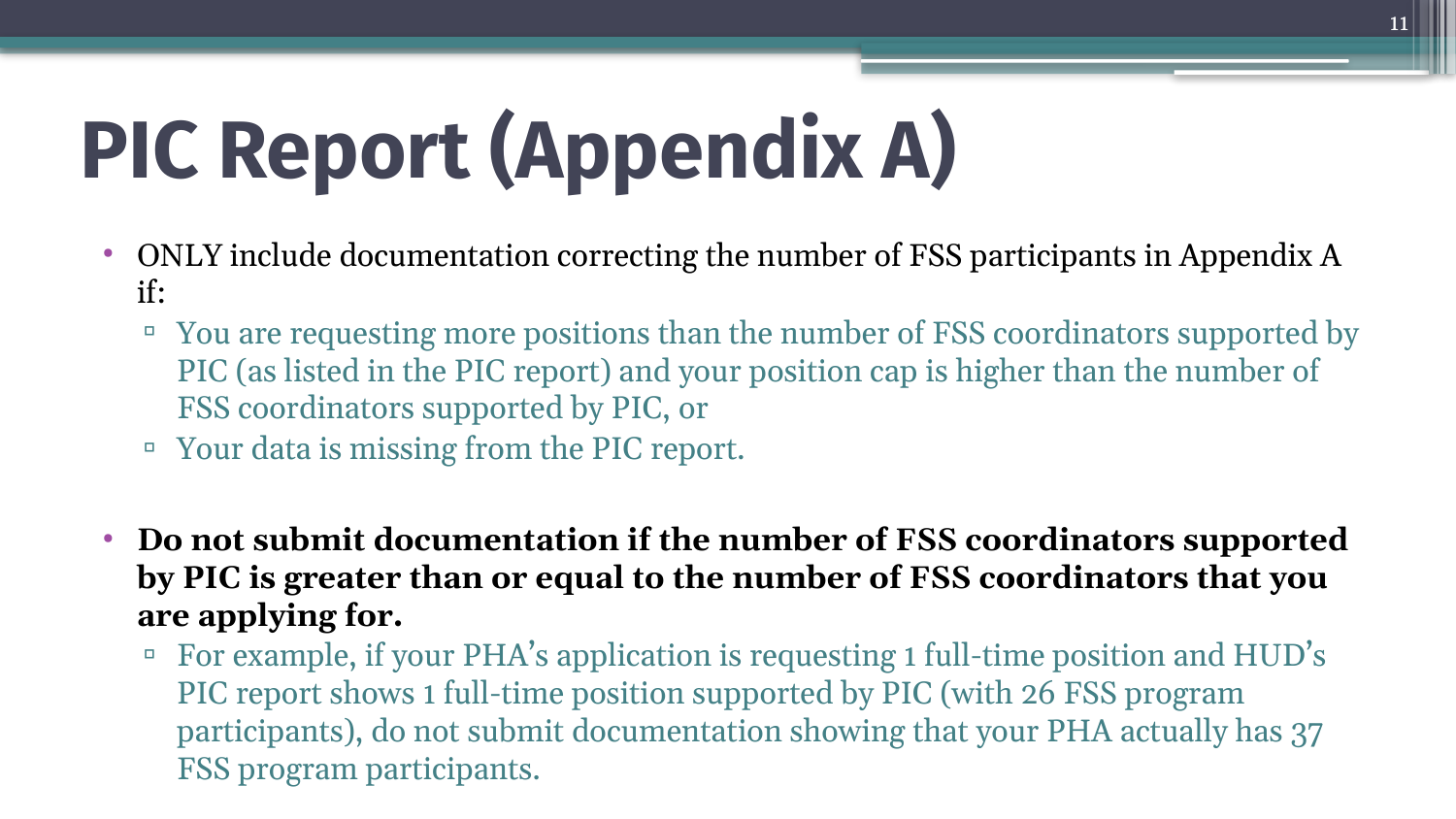

11
# PIC Report (Appendix A)
ONLY include documentation correcting the number of FSS participants in Appendix A if:
You are requesting more positions than the number of FSS coordinators supported by PIC (as listed in the PIC report) and your position cap is higher than the number of FSS coordinators supported by PIC, or
Your data is missing from the PIC report.

Do not submit documentation if the number of FSS coordinators supported by PIC is greater than or equal to the number of FSS coordinators that you are applying for.
For example, if your PHA’s application is requesting 1 full-time position and HUD’s PIC report shows 1 full-time position supported by PIC (with 26 FSS program participants), do not submit documentation showing that your PHA actually has 37 FSS program participants.